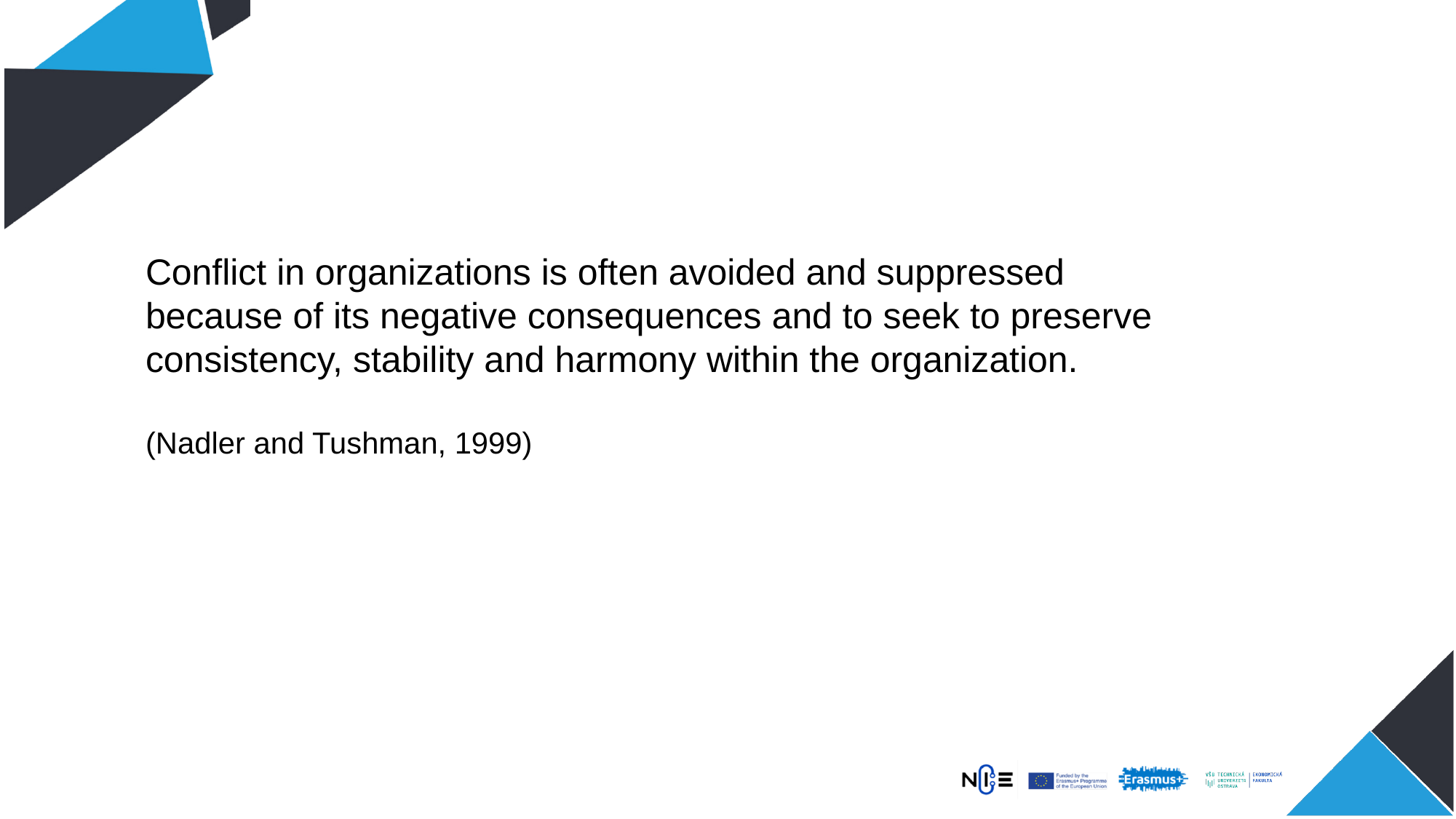

Conflict in organizations is often avoided and suppressed because of its negative consequences and to seek to preserve consistency, stability and harmony within the organization.
(Nadler and Tushman, 1999)